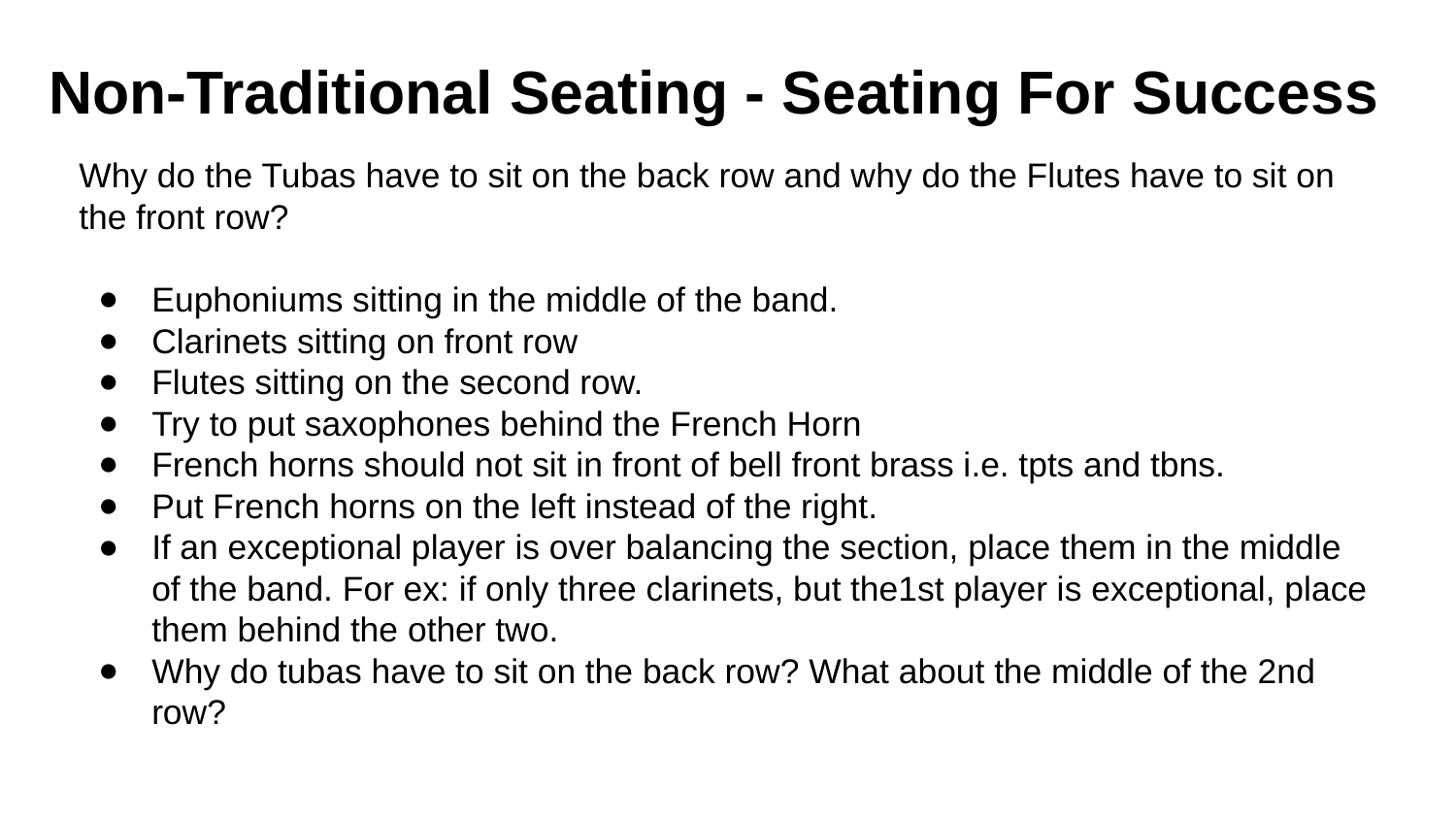

Non-Traditional Seating - Seating For Success
Why do the Tubas have to sit on the back row and why do the Flutes have to sit on the front row?

Euphoniums sitting in the middle of the band.
Clarinets sitting on front row
Flutes sitting on the second row.
Try to put saxophones behind the French Horn
French horns should not sit in front of bell front brass i.e. tpts and tbns.
Put French horns on the left instead of the right.
If an exceptional player is over balancing the section, place them in the middle of the band. For ex: if only three clarinets, but the1st player is exceptional, place them behind the other two.
Why do tubas have to sit on the back row? What about the middle of the 2nd row?